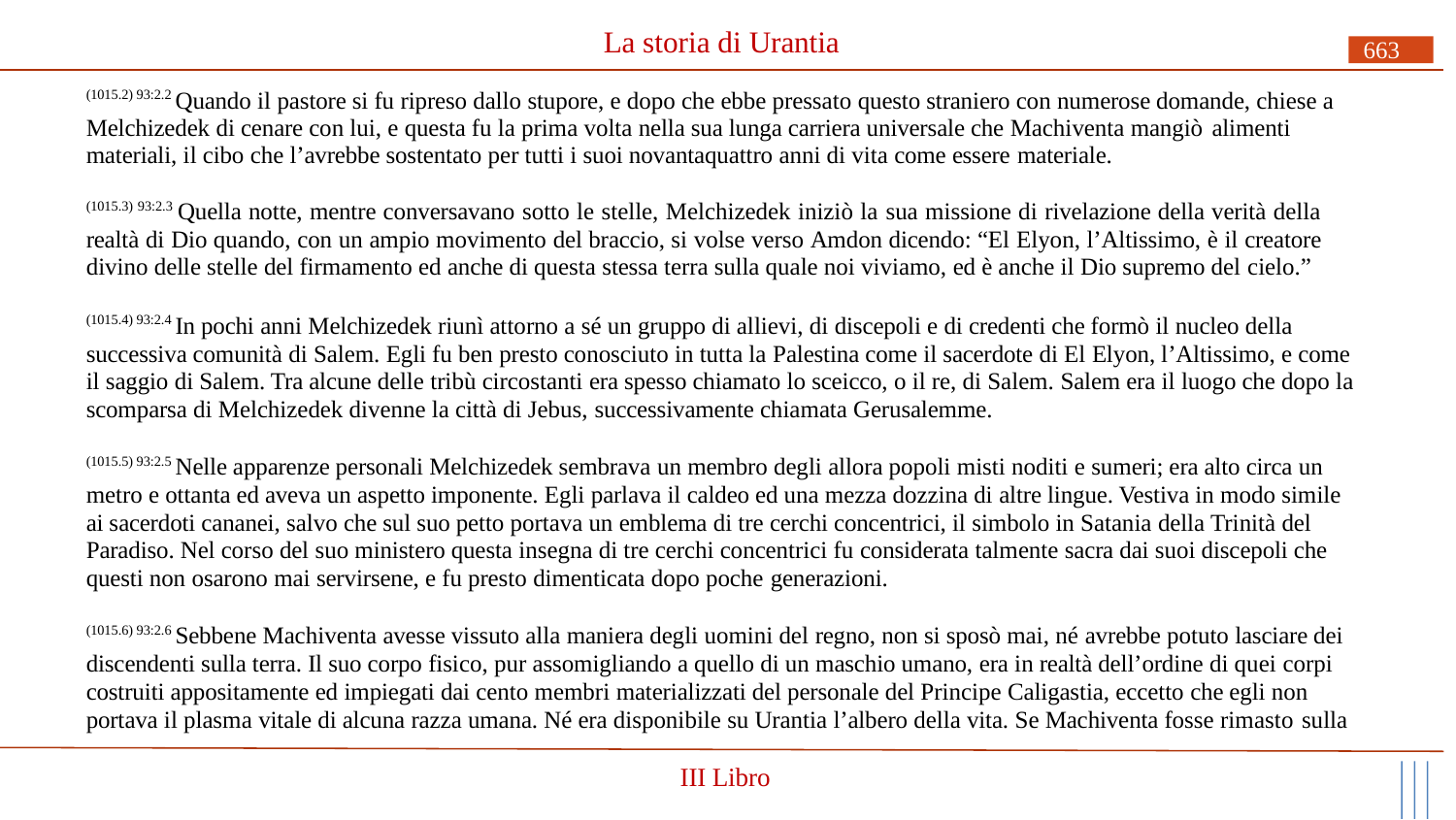

# La storia di Urantia
663

(1015.2) 93:2.2 Quando il pastore si fu ripreso dallo stupore, e dopo che ebbe pressato questo straniero con numerose domande, chiese a  Melchizedek di cenare con lui, e questa fu la prima volta nella sua lunga carriera universale che Machiventa mangiò alimenti
materiali, il cibo che l’avrebbe sostentato per tutti i suoi novantaquattro anni di vita come essere materiale.

(1015.3) 93:2.3 Quella notte, mentre conversavano sotto le stelle, Melchizedek iniziò la sua missione di rivelazione della verità della  realtà di Dio quando, con un ampio movimento del braccio, si volse verso Amdon dicendo: “El Elyon, l’Altissimo, è il creatore  divino delle stelle del firmamento ed anche di questa stessa terra sulla quale noi viviamo, ed è anche il Dio supremo del cielo.”

(1015.4) 93:2.4 In pochi anni Melchizedek riunì attorno a sé un gruppo di allievi, di discepoli e di credenti che formò il nucleo della  successiva comunità di Salem. Egli fu ben presto conosciuto in tutta la Palestina come il sacerdote di El Elyon, l’Altissimo, e come  il saggio di Salem. Tra alcune delle tribù circostanti era spesso chiamato lo sceicco, o il re, di Salem. Salem era il luogo che dopo la  scomparsa di Melchizedek divenne la città di Jebus, successivamente chiamata Gerusalemme.

(1015.5) 93:2.5 Nelle apparenze personali Melchizedek sembrava un membro degli allora popoli misti noditi e sumeri; era alto circa un  metro e ottanta ed aveva un aspetto imponente. Egli parlava il caldeo ed una mezza dozzina di altre lingue. Vestiva in modo simile  ai sacerdoti cananei, salvo che sul suo petto portava un emblema di tre cerchi concentrici, il simbolo in Satania della Trinità del  Paradiso. Nel corso del suo ministero questa insegna di tre cerchi concentrici fu considerata talmente sacra dai suoi discepoli che  questi non osarono mai servirsene, e fu presto dimenticata dopo poche generazioni.

(1015.6) 93:2.6 Sebbene Machiventa avesse vissuto alla maniera degli uomini del regno, non si sposò mai, né avrebbe potuto lasciare dei  discendenti sulla terra. Il suo corpo fisico, pur assomigliando a quello di un maschio umano, era in realtà dell’ordine di quei corpi  costruiti appositamente ed impiegati dai cento membri materializzati del personale del Principe Caligastia, eccetto che egli non  portava il plasma vitale di alcuna razza umana. Né era disponibile su Urantia l’albero della vita. Se Machiventa fosse rimasto sulla

III Libro